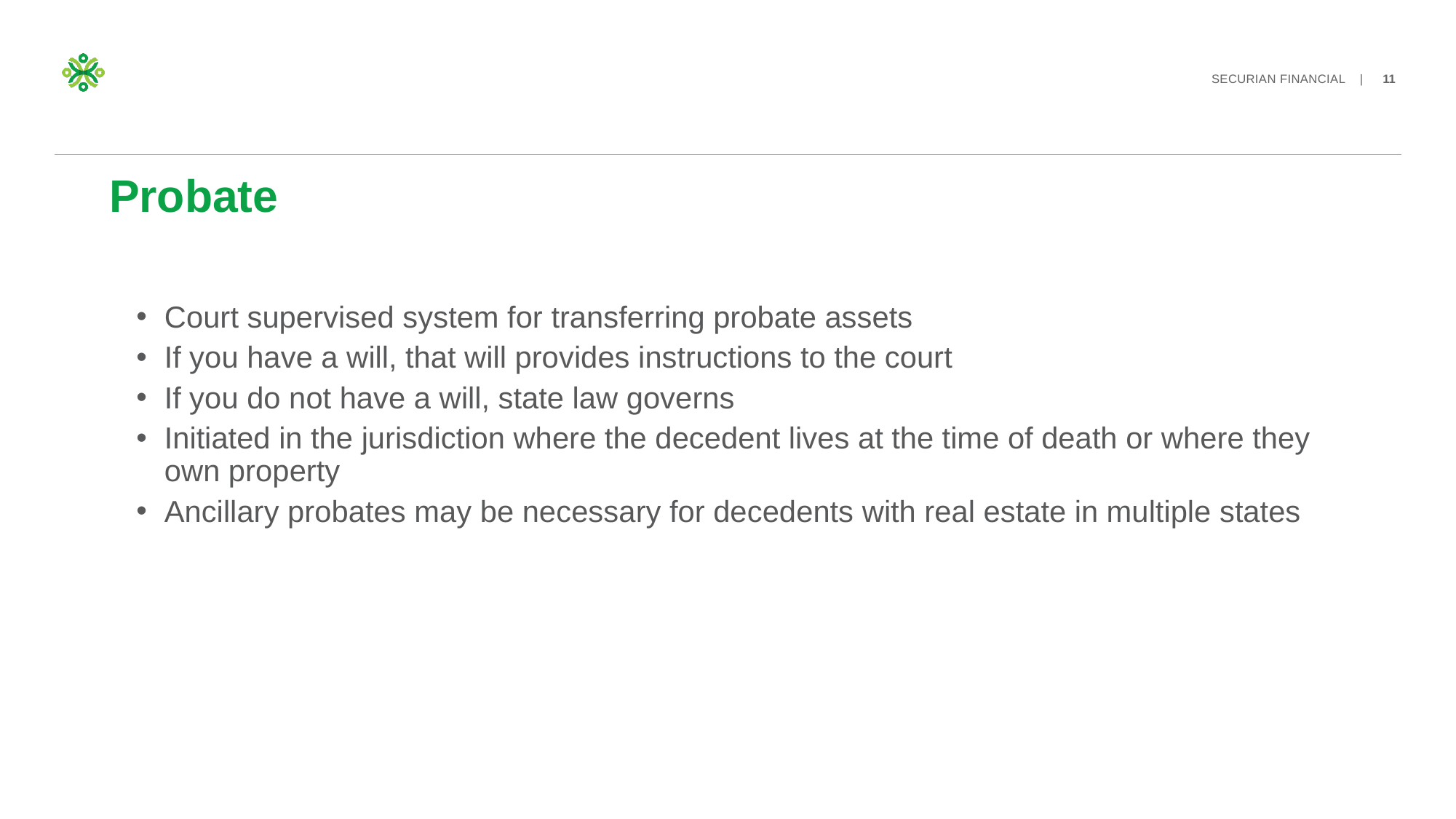

# Probate
Court supervised system for transferring probate assets
If you have a will, that will provides instructions to the court
If you do not have a will, state law governs
Initiated in the jurisdiction where the decedent lives at the time of death or where they own property
Ancillary probates may be necessary for decedents with real estate in multiple states